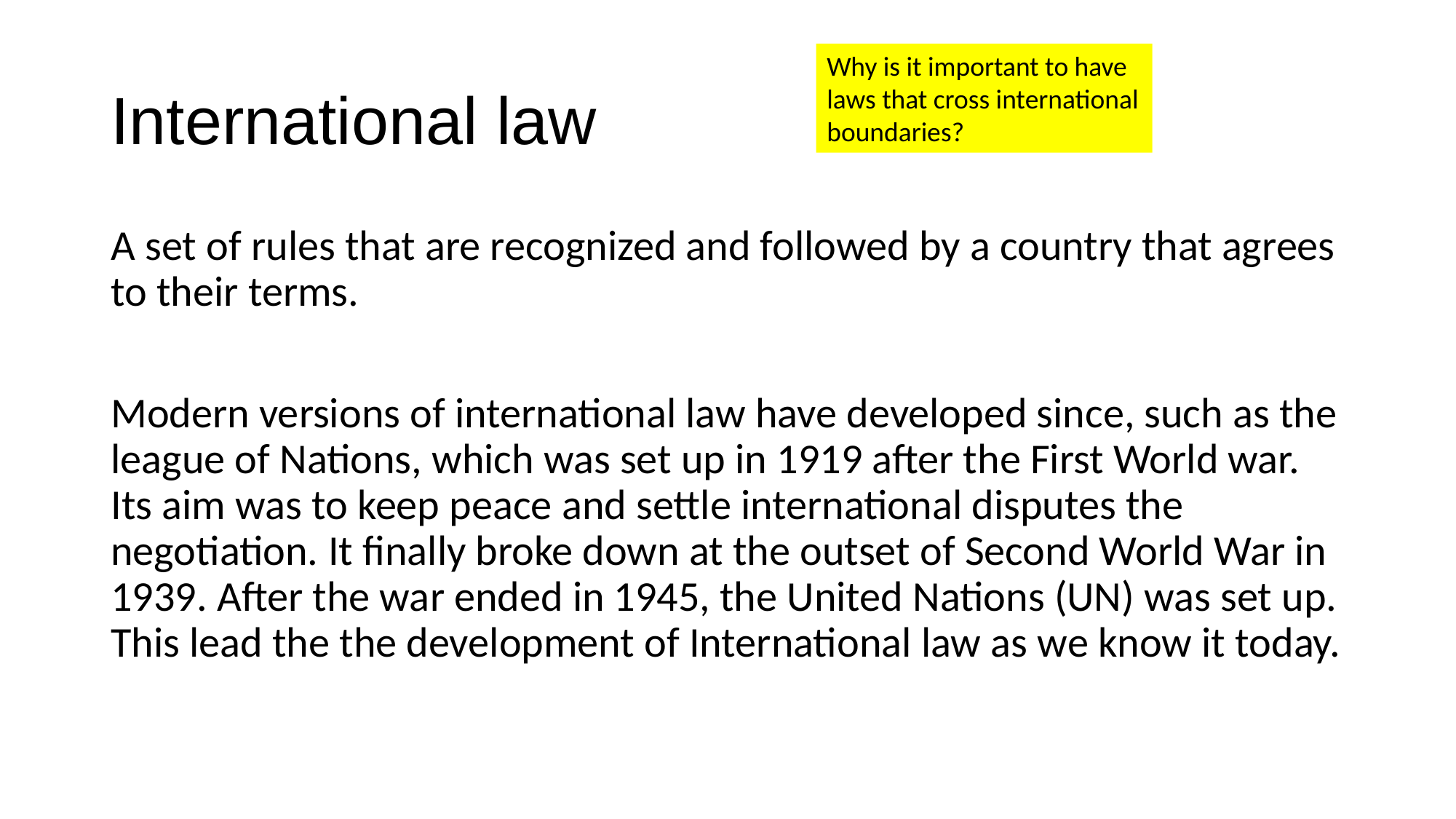

# International law
Why is it important to have laws that cross international boundaries?
A set of rules that are recognized and followed by a country that agrees to their terms.

Modern versions of international law have developed since, such as the league of Nations, which was set up in 1919 after the First World war. Its aim was to keep peace and settle international disputes the negotiation. It finally broke down at the outset of Second World War in 1939. After the war ended in 1945, the United Nations (UN) was set up. This lead the the development of International law as we know it today.